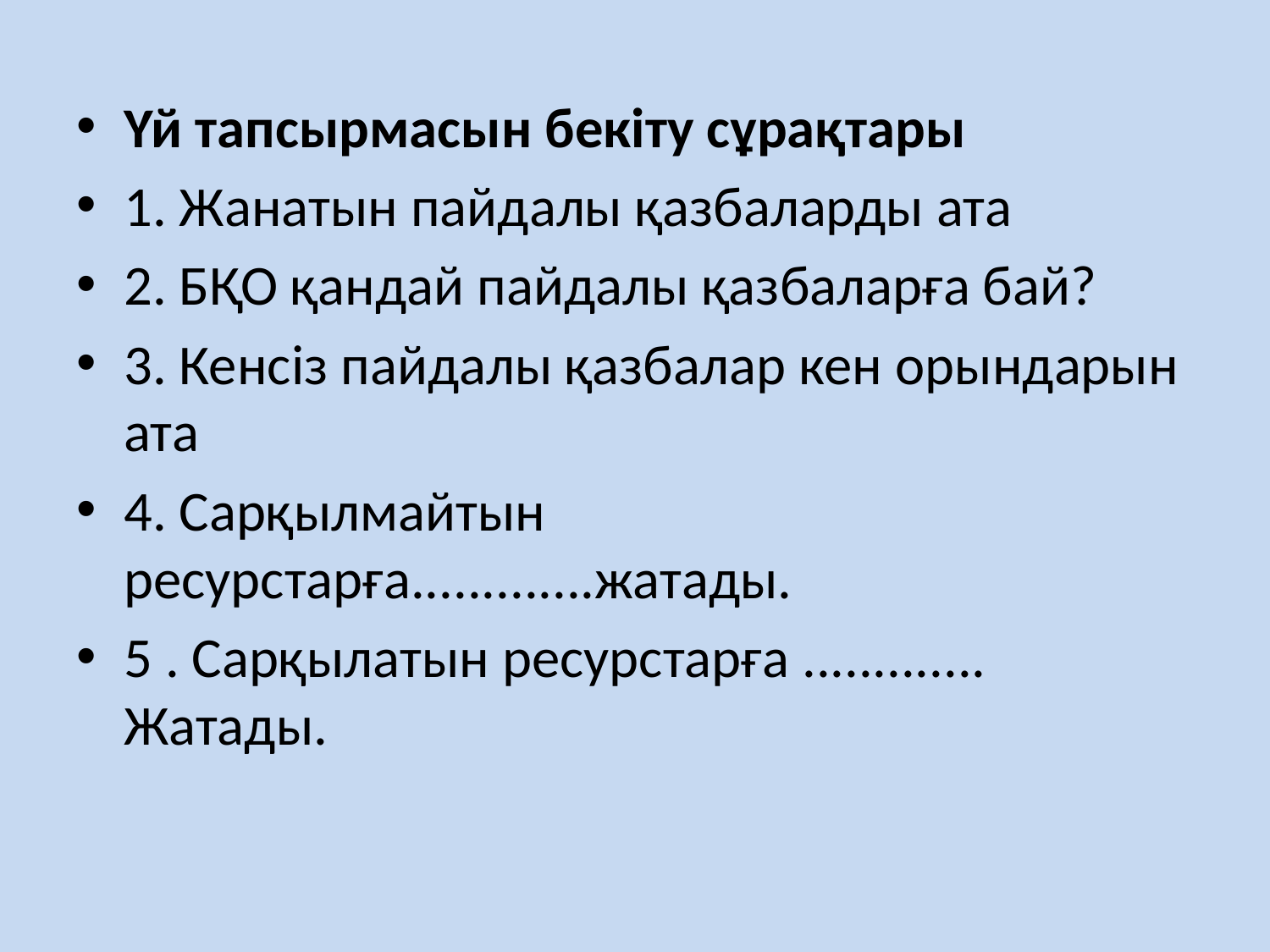

Үй тапсырмасын бекіту сұрақтары
1. Жанатын пайдалы қазбаларды ата
2. БҚО қандай пайдалы қазбаларға бай?
3. Кенсіз пайдалы қазбалар кен орындарын ата
4. Сарқылмайтын ресурстарға.............жатады.
5 . Сарқылатын ресурстарға ............. Жатады.